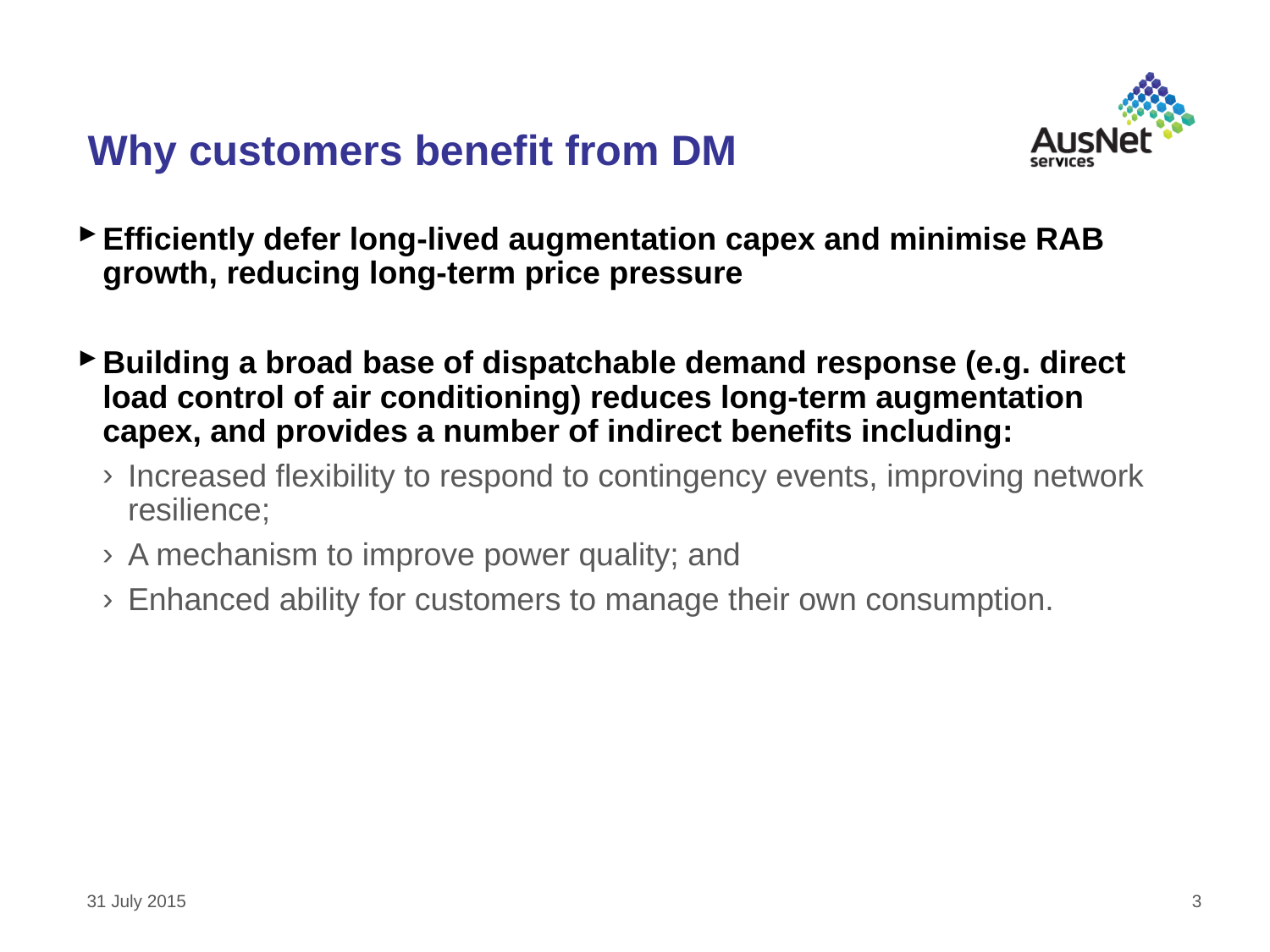

# Why customers benefit from DM
Efficiently defer long-lived augmentation capex and minimise RAB growth, reducing long-term price pressure

Building a broad base of dispatchable demand response (e.g. direct load control of air conditioning) reduces long-term augmentation capex, and provides a number of indirect benefits including:
Increased flexibility to respond to contingency events, improving network resilience;
A mechanism to improve power quality; and
Enhanced ability for customers to manage their own consumption.

31 July 2015
3